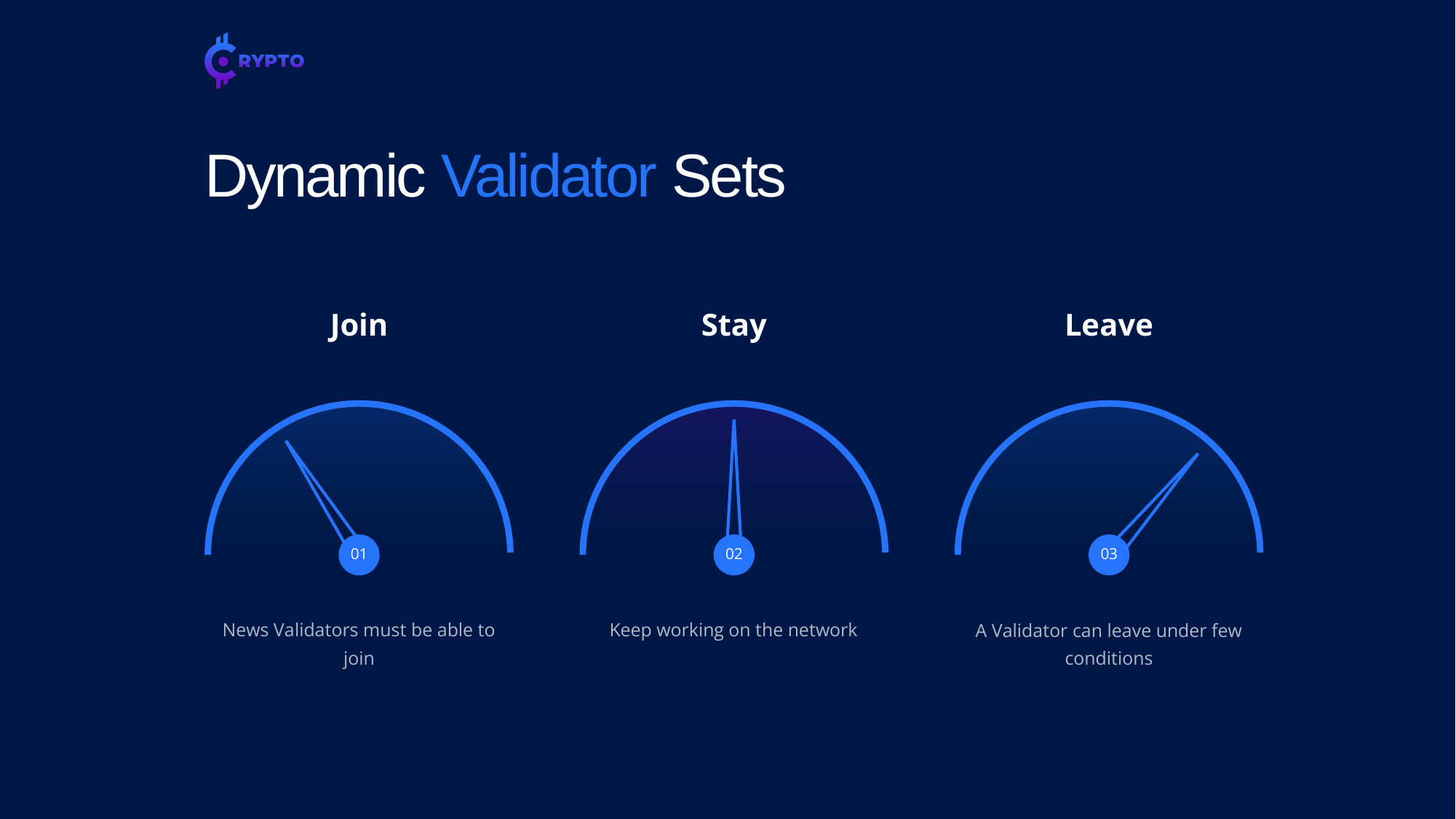

# Dynamic Validator Sets
Join
Stay
Leave

01

02

03
News Validators must be able to join
Keep working on the network
A Validator can leave under few conditions